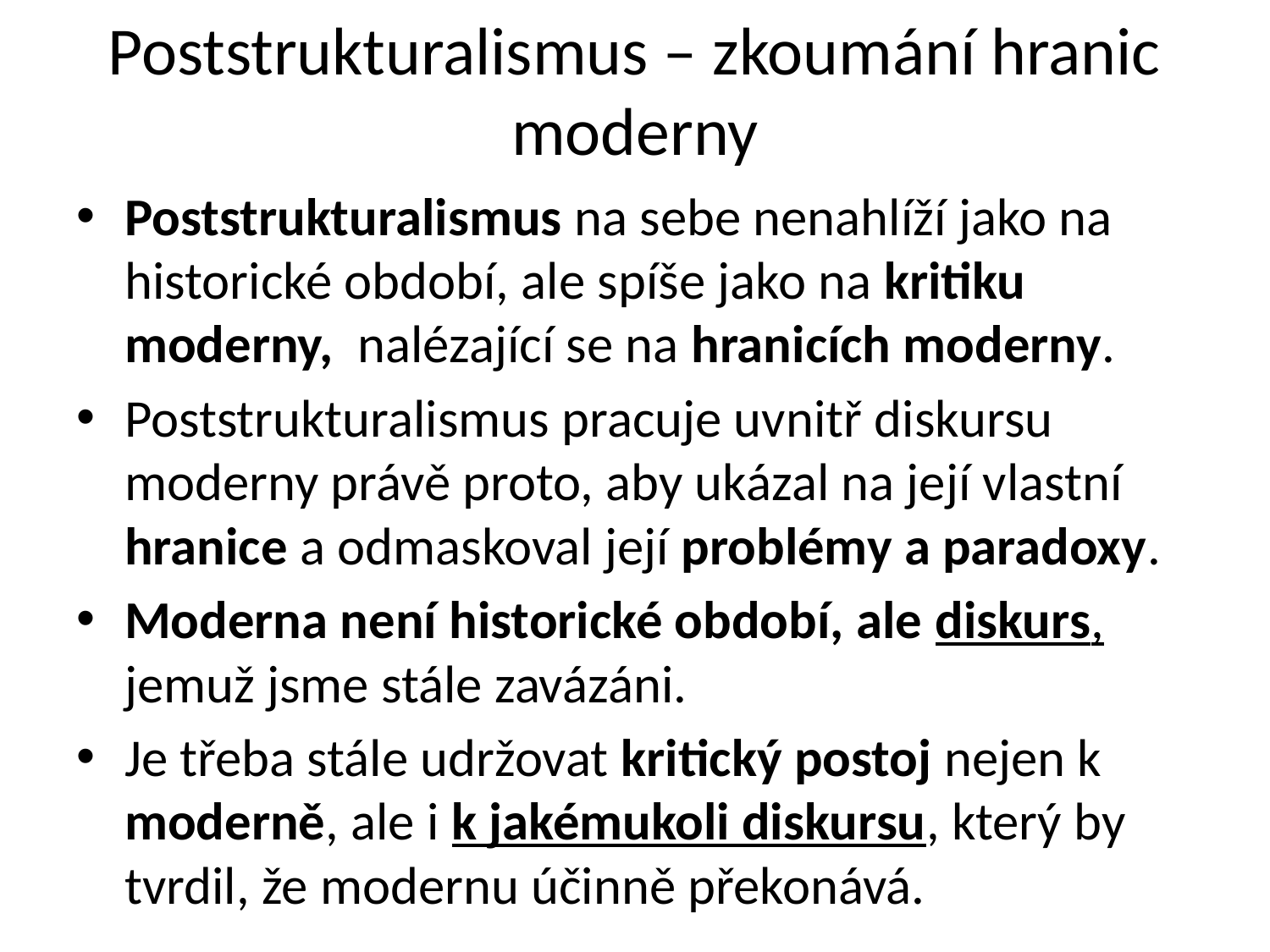

# Poststrukturalismus – zkoumání hranic moderny
Poststrukturalismus na sebe nenahlíží jako na historické období, ale spíše jako na kritiku moderny,  nalézající se na hranicích moderny.
Poststrukturalismus pracuje uvnitř diskursu moderny právě proto, aby ukázal na její vlastní hranice a odmaskoval její problémy a paradoxy.
Moderna není historické období, ale diskurs, jemuž jsme stále zavázáni.
Je třeba stále udržovat kritický postoj nejen k moderně, ale i k jakémukoli diskursu, který by tvrdil, že modernu účinně překonává.